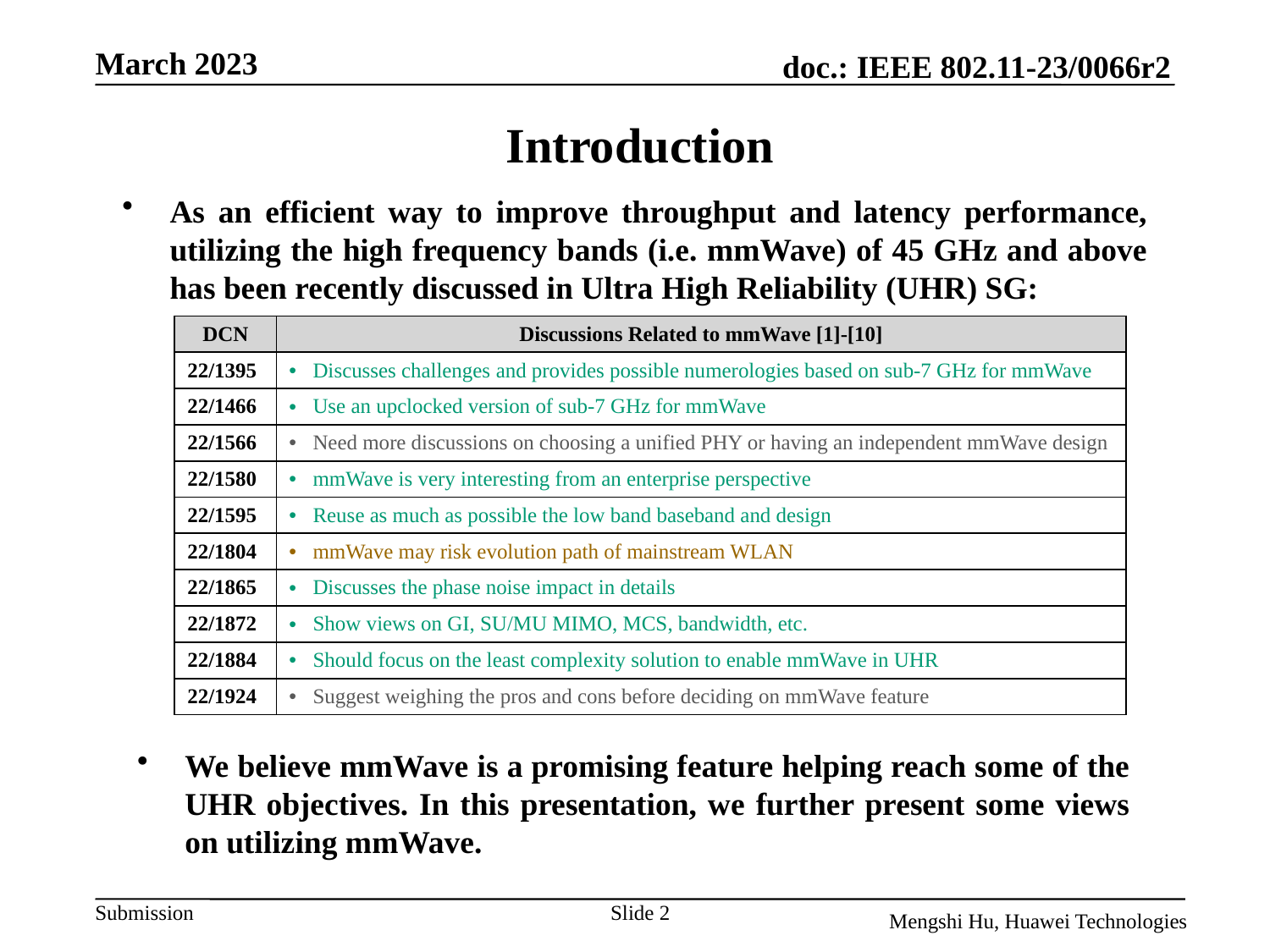

# Introduction
As an efficient way to improve throughput and latency performance, utilizing the high frequency bands (i.e. mmWave) of 45 GHz and above has been recently discussed in Ultra High Reliability (UHR) SG:

| DCN | Discussions Related to mmWave [1]-[10] |
| --- | --- |
| 22/1395 | Discusses challenges and provides possible numerologies based on sub-7 GHz for mmWave |
| 22/1466 | Use an upclocked version of sub-7 GHz for mmWave |
| 22/1566 | Need more discussions on choosing a unified PHY or having an independent mmWave design |
| 22/1580 | mmWave is very interesting from an enterprise perspective |
| 22/1595 | Reuse as much as possible the low band baseband and design |
| 22/1804 | mmWave may risk evolution path of mainstream WLAN |
| 22/1865 | Discusses the phase noise impact in details |
| 22/1872 | Show views on GI, SU/MU MIMO, MCS, bandwidth, etc. |
| 22/1884 | Should focus on the least complexity solution to enable mmWave in UHR |
| 22/1924 | Suggest weighing the pros and cons before deciding on mmWave feature |
We believe mmWave is a promising feature helping reach some of the UHR objectives. In this presentation, we further present some views on utilizing mmWave.
Slide 2